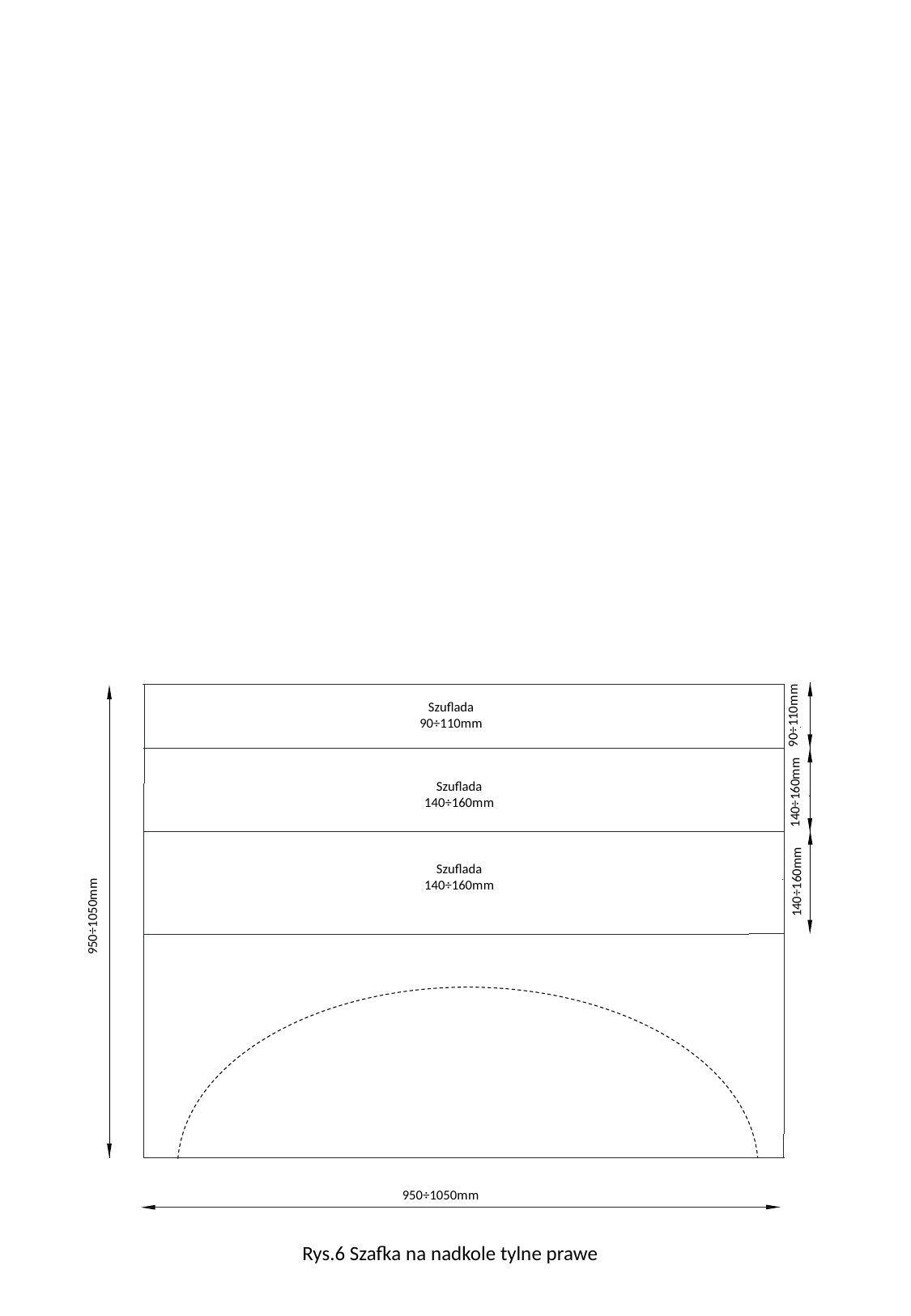

Szuflada 90÷110mm
90÷110mm

Szuflada 140÷160mm
140÷160mm

Szuflada 140÷160mm
140÷160mm

950÷1050mm

950÷1050mm

Rys.6 Szafka na nadkole tylne prawe